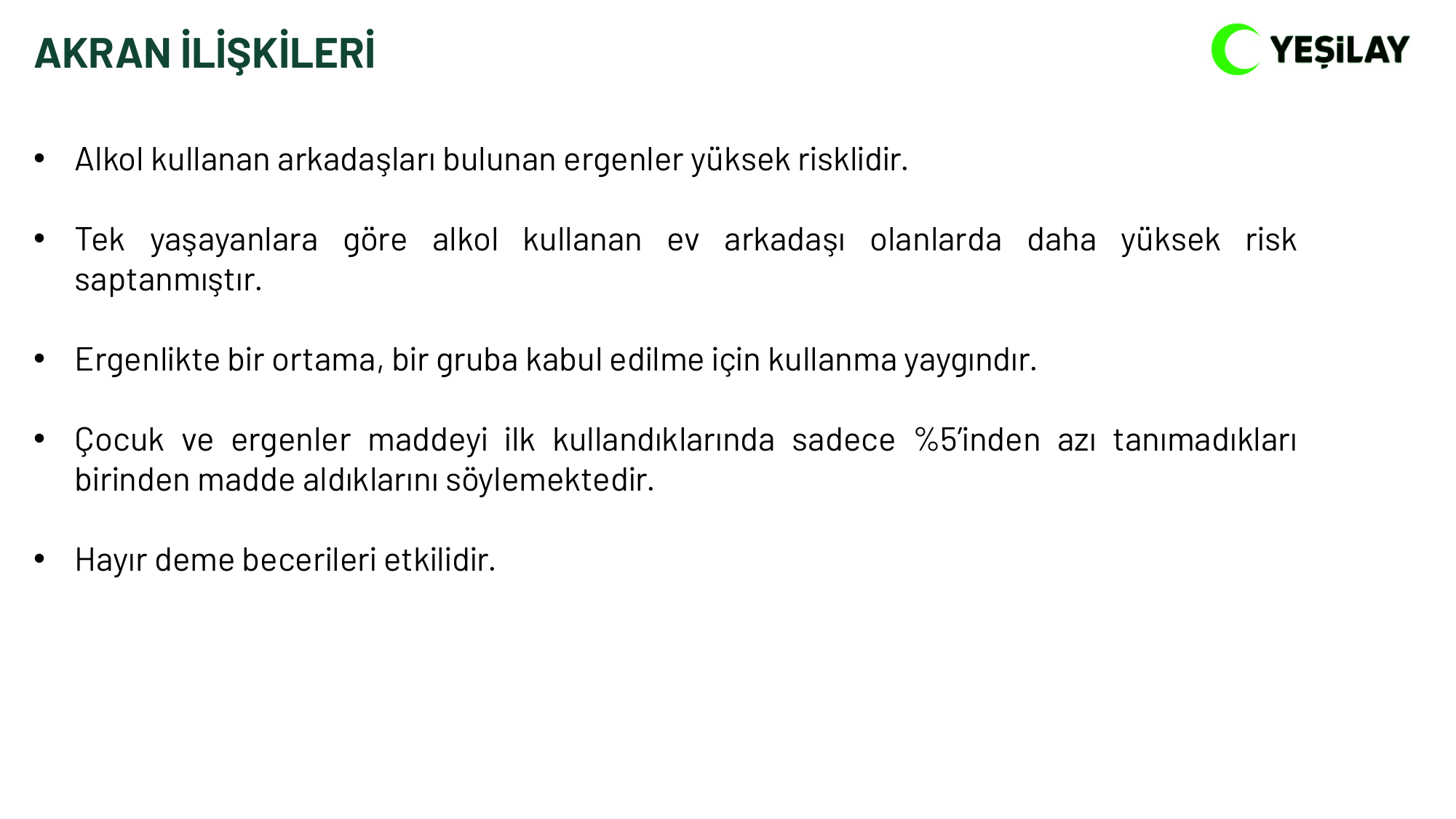

AKRAN İLİŞKİLERİ
Alkol kullanan arkadaşları bulunan ergenler yüksek risklidir.

Tek yaşayanlara göre alkol kullanan ev arkadaşı olanlarda daha yüksek risk saptanmıştır.

Ergenlikte bir ortama, bir gruba kabul edilme için kullanma yaygındır.

Çocuk ve ergenler maddeyi ilk kullandıklarında sadece %5’inden azı tanımadıkları birinden madde aldıklarını söylemektedir.

Hayır deme becerileri etkilidir.